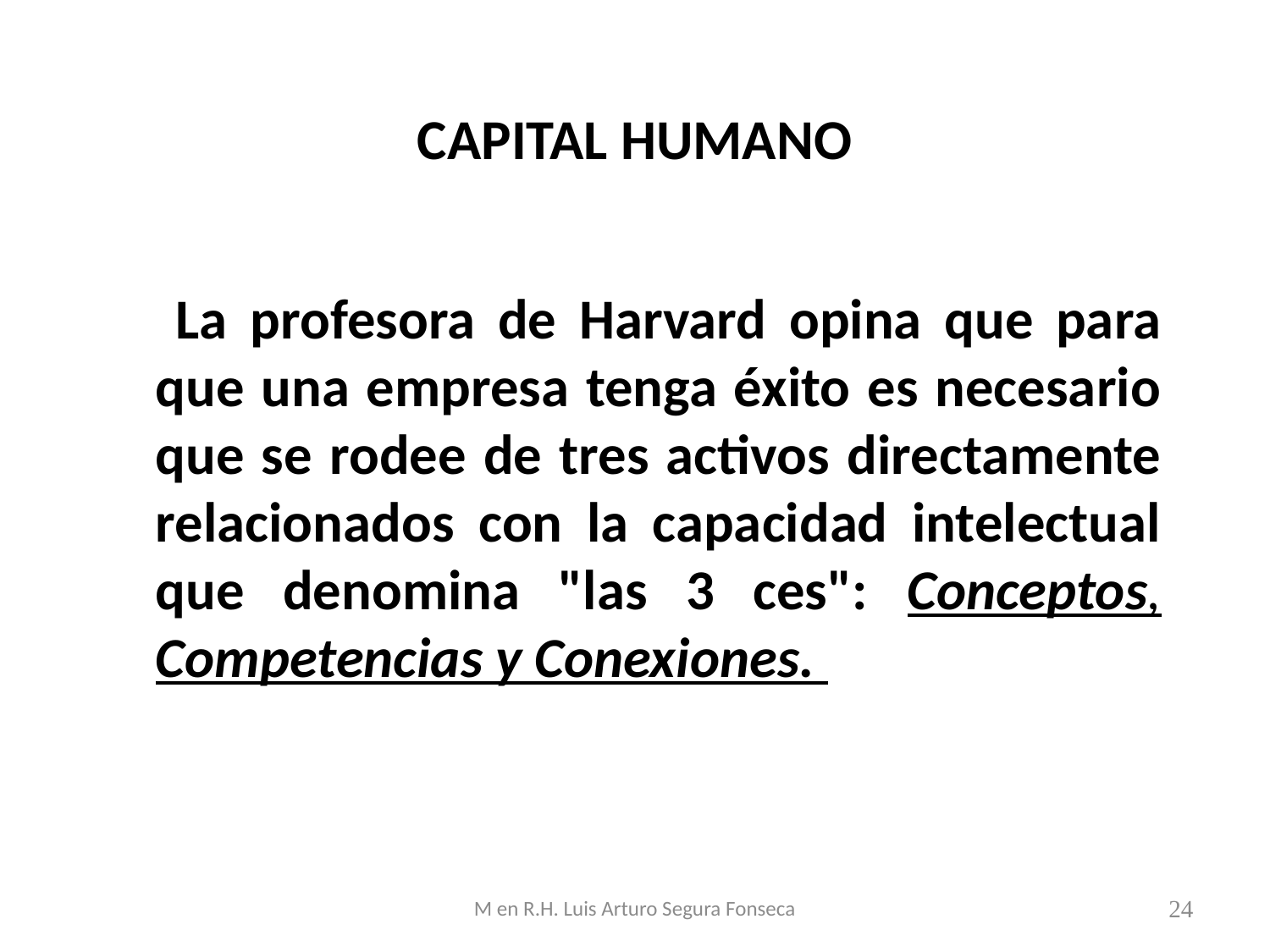

# CAPITAL HUMANO
   La profesora de Harvard opina que para que una empresa tenga éxito es necesario que se rodee de tres activos directamente relacionados con la capacidad intelectual que denomina "las 3 ces": Conceptos, Competencias y Conexiones.
M en R.H. Luis Arturo Segura Fonseca
24